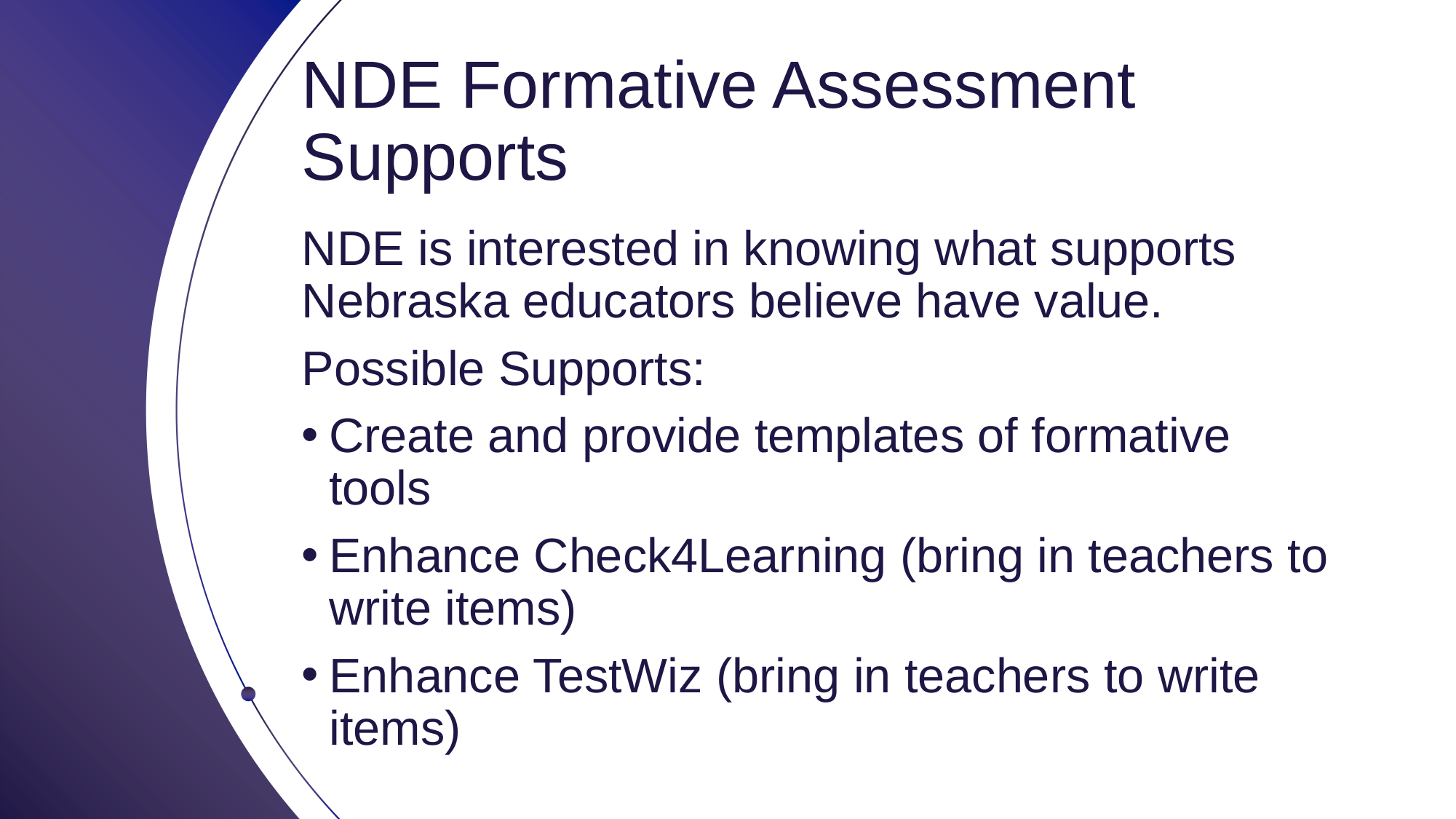

# NDE Formative Assessment Supports
NDE is interested in knowing what supports Nebraska educators believe have value.
Possible Supports:
Create and provide templates of formative tools
Enhance Check4Learning (bring in teachers to write items)
Enhance TestWiz (bring in teachers to write items)